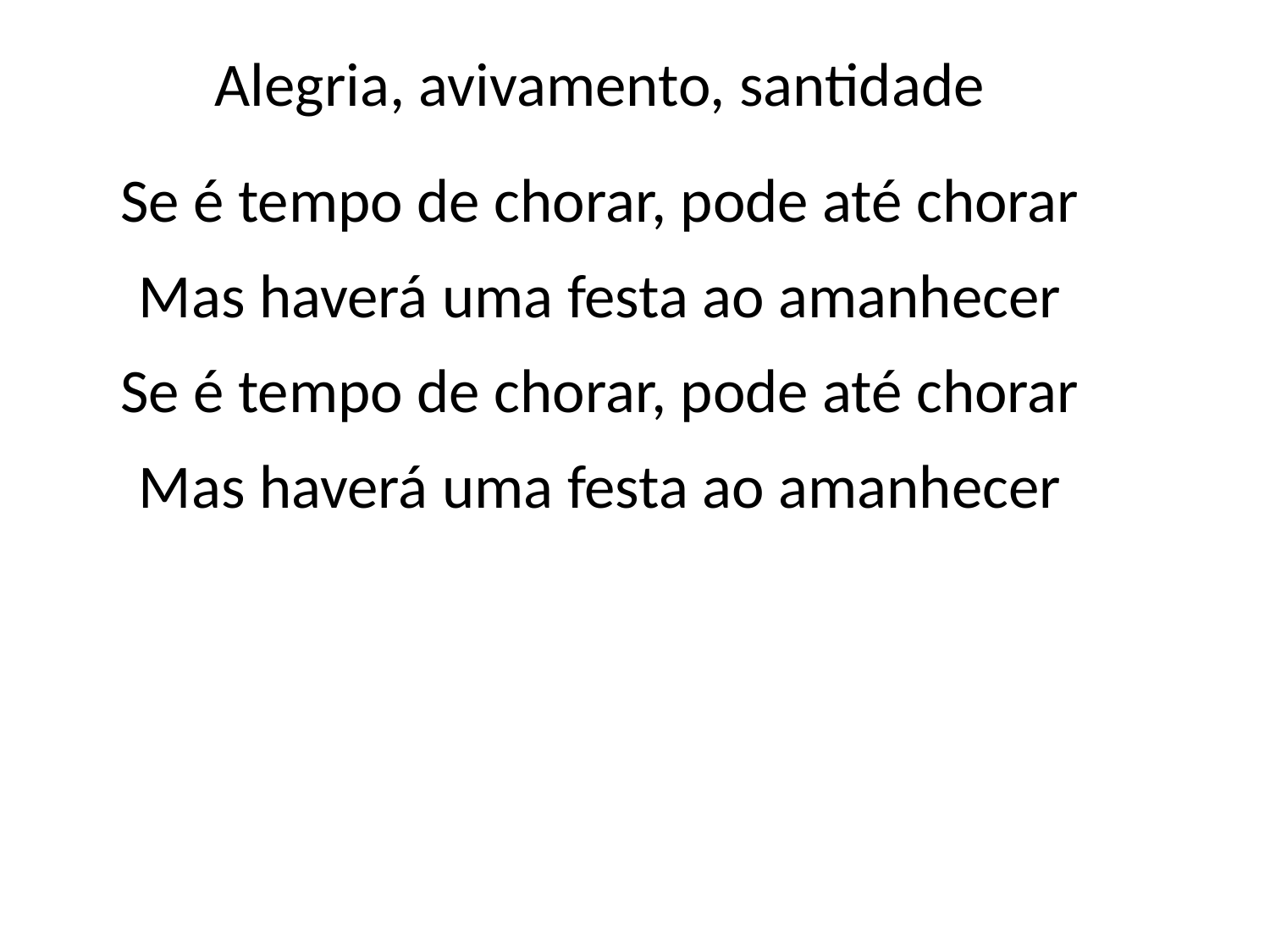

Alegria, avivamento, santidade

Se é tempo de chorar, pode até chorar

Mas haverá uma festa ao amanhecer

Se é tempo de chorar, pode até chorar

Mas haverá uma festa ao amanhecer

#